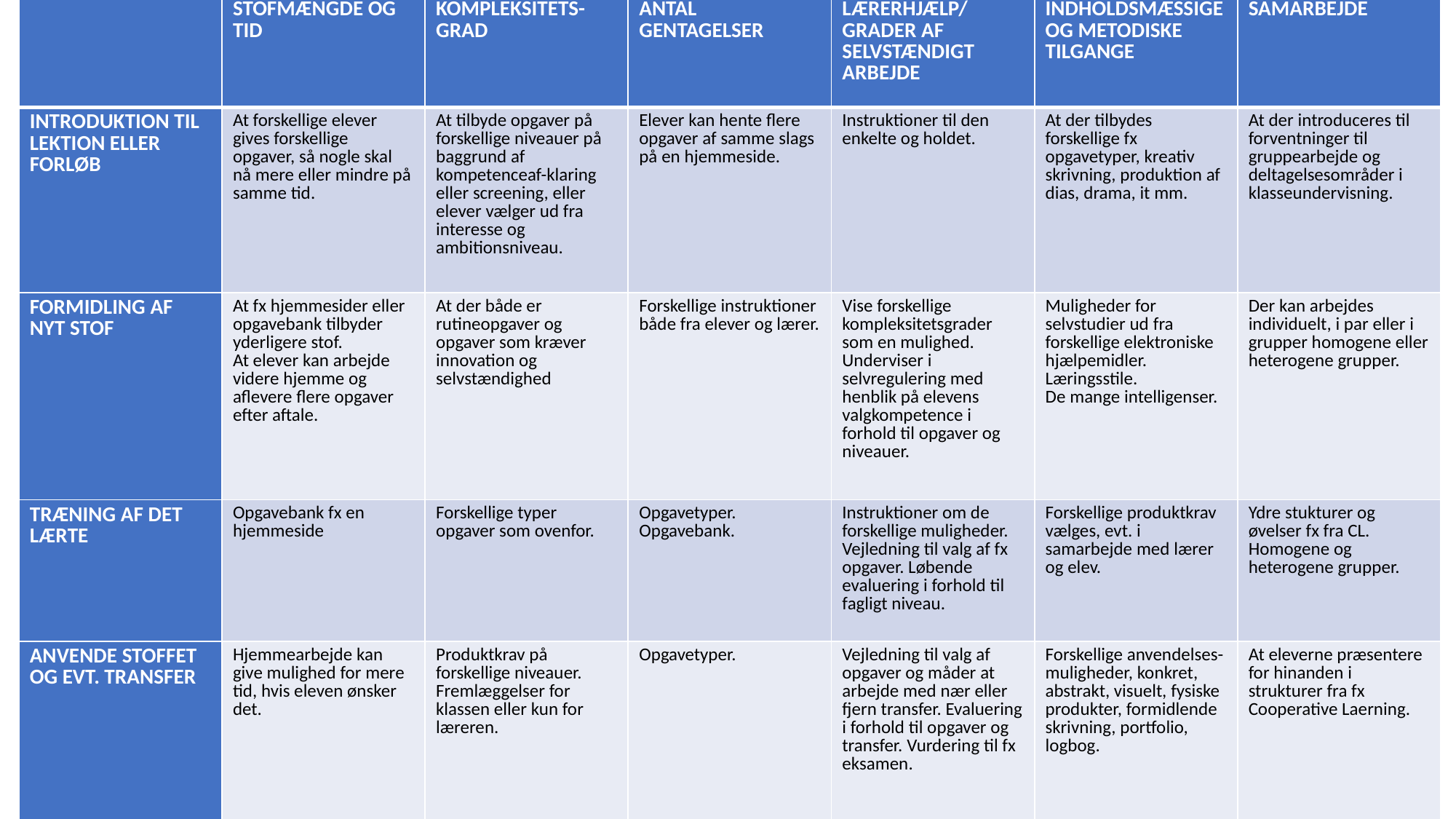

|  | STOFMÆNGDE OG TID | KOMPLEKSITETS-GRAD | ANTAL GENTAGELSER | LÆRERHJÆLP/ GRADER AF SELVSTÆNDIGT ARBEJDE | INDHOLDSMÆSSIGE OG METODISKE TILGANGE | SAMARBEJDE |
| --- | --- | --- | --- | --- | --- | --- |
| INTRODUKTION TIL LEKTION ELLER FORLØB | At forskellige elever gives forskellige opgaver, så nogle skal nå mere eller mindre på samme tid. | At tilbyde opgaver på forskellige niveauer på baggrund af kompetenceaf-klaring eller screening, eller elever vælger ud fra interesse og ambitionsniveau. | Elever kan hente flere opgaver af samme slags på en hjemmeside. | Instruktioner til den enkelte og holdet. | At der tilbydes forskellige fx opgavetyper, kreativ skrivning, produktion af dias, drama, it mm. | At der introduceres til forventninger til gruppearbejde og deltagelsesområder i klasseundervisning. |
| FORMIDLING AF NYT STOF | At fx hjemmesider eller opgavebank tilbyder yderligere stof. At elever kan arbejde videre hjemme og aflevere flere opgaver efter aftale. | At der både er rutineopgaver og opgaver som kræver innovation og selvstændighed | Forskellige instruktioner både fra elever og lærer. | Vise forskellige kompleksitetsgrader som en mulighed. Underviser i selvregulering med henblik på elevens valgkompetence i forhold til opgaver og niveauer. | Muligheder for selvstudier ud fra forskellige elektroniske hjælpemidler. Læringsstile. De mange intelligenser. | Der kan arbejdes individuelt, i par eller i grupper homogene eller heterogene grupper. |
| TRÆNING AF DET LÆRTE | Opgavebank fx en hjemmeside | Forskellige typer opgaver som ovenfor. | Opgavetyper. Opgavebank. | Instruktioner om de forskellige muligheder. Vejledning til valg af fx opgaver. Løbende evaluering i forhold til fagligt niveau. | Forskellige produktkrav vælges, evt. i samarbejde med lærer og elev. | Ydre stukturer og øvelser fx fra CL. Homogene og heterogene grupper. |
| ANVENDE STOFFET OG EVT. TRANSFER | Hjemmearbejde kan give mulighed for mere tid, hvis eleven ønsker det. | Produktkrav på forskellige niveauer. Fremlæggelser for klassen eller kun for læreren. | Opgavetyper. | Vejledning til valg af opgaver og måder at arbejde med nær eller fjern transfer. Evaluering i forhold til opgaver og transfer. Vurdering til fx eksamen. | Forskellige anvendelses-muligheder, konkret, abstrakt, visuelt, fysiske produkter, formidlende skrivning, portfolio, logbog. | At eleverne præsentere for hinanden i strukturer fra fx Cooperative Laerning. |

58